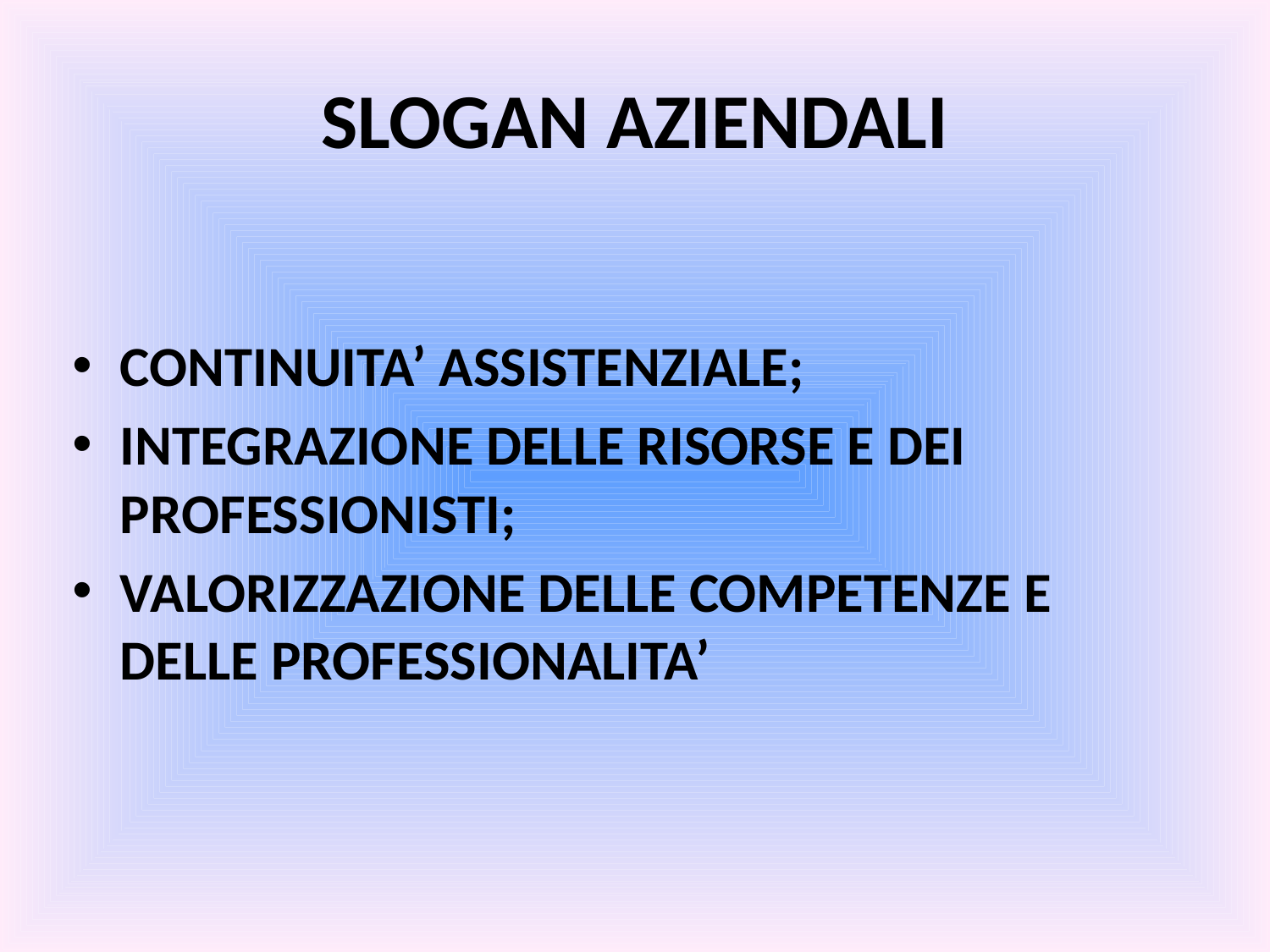

# SLOGAN AZIENDALI
CONTINUITA’ ASSISTENZIALE;
INTEGRAZIONE DELLE RISORSE E DEI PROFESSIONISTI;
VALORIZZAZIONE DELLE COMPETENZE E DELLE PROFESSIONALITA’